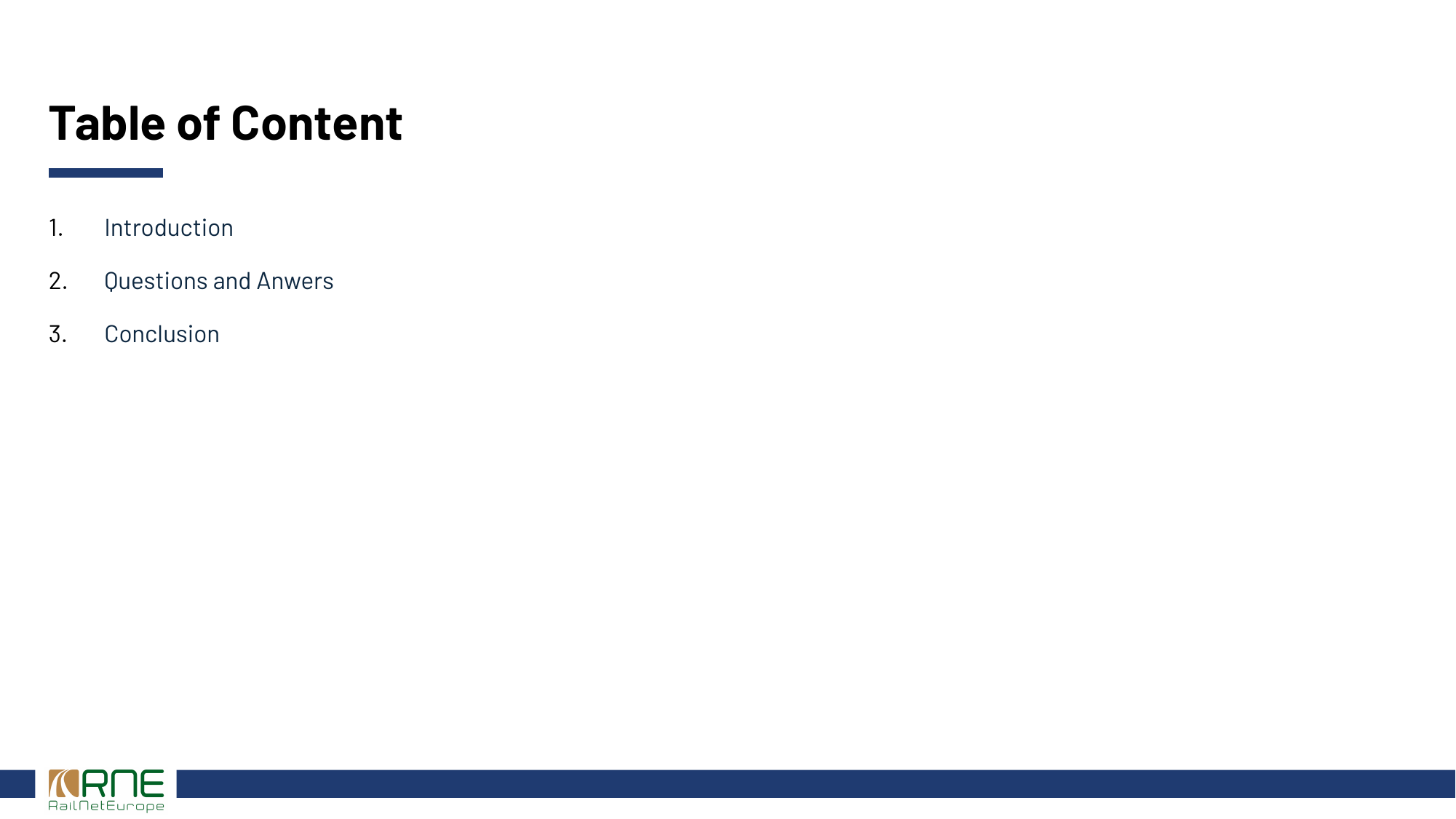

# Table of Content
Introduction
Questions and Anwers
Conclusion